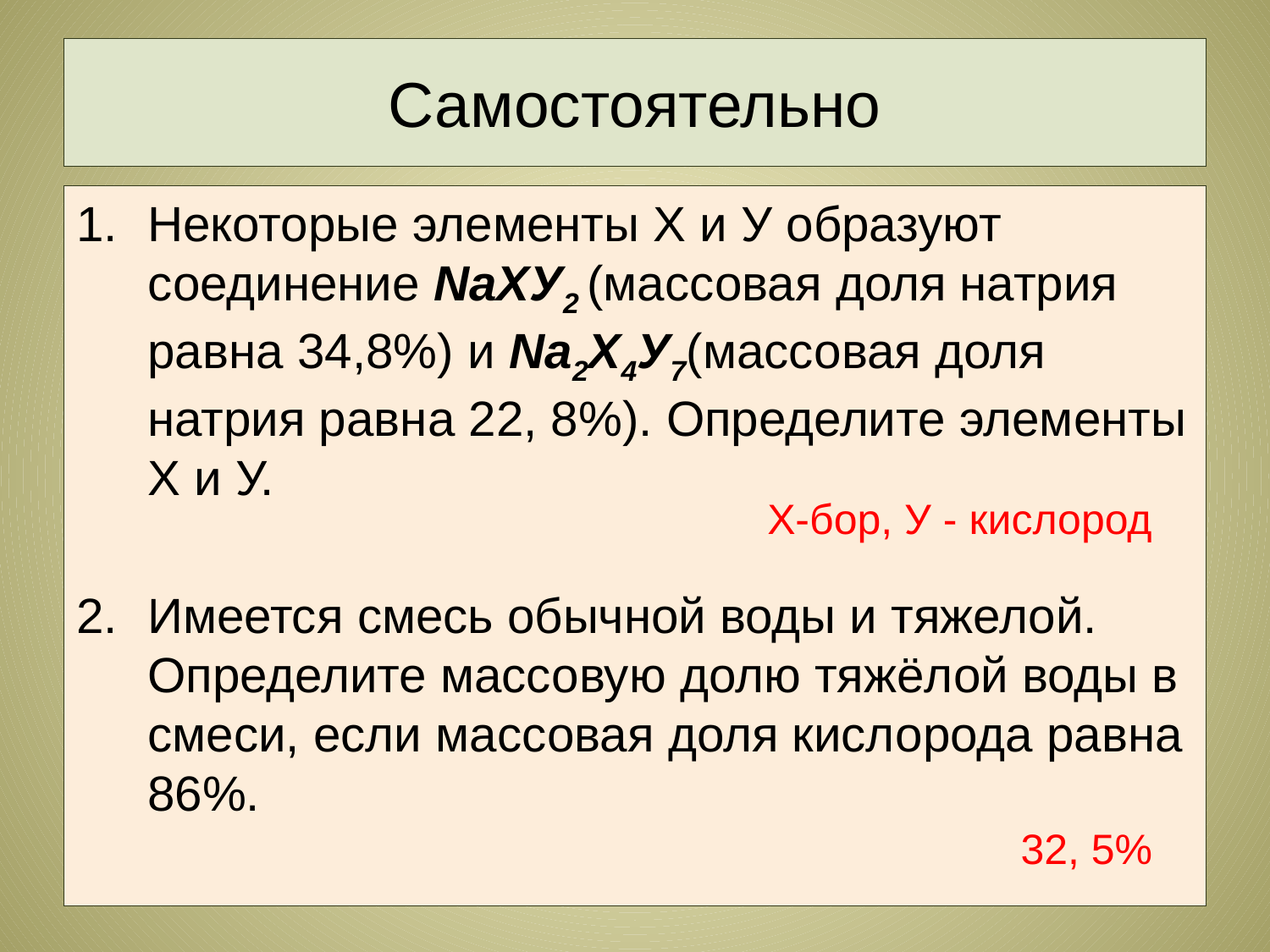

# Самостоятельно
Некоторые элементы Х и У образуют соединение NaXУ2 (массовая доля натрия равна 34,8%) и Na2X4У7(массовая доля натрия равна 22, 8%). Определите элементы Х и У.

Имеется смесь обычной воды и тяжелой. Определите массовую долю тяжёлой воды в смеси, если массовая доля кислорода равна 86%.

Х-бор, У - кислород
32, 5%